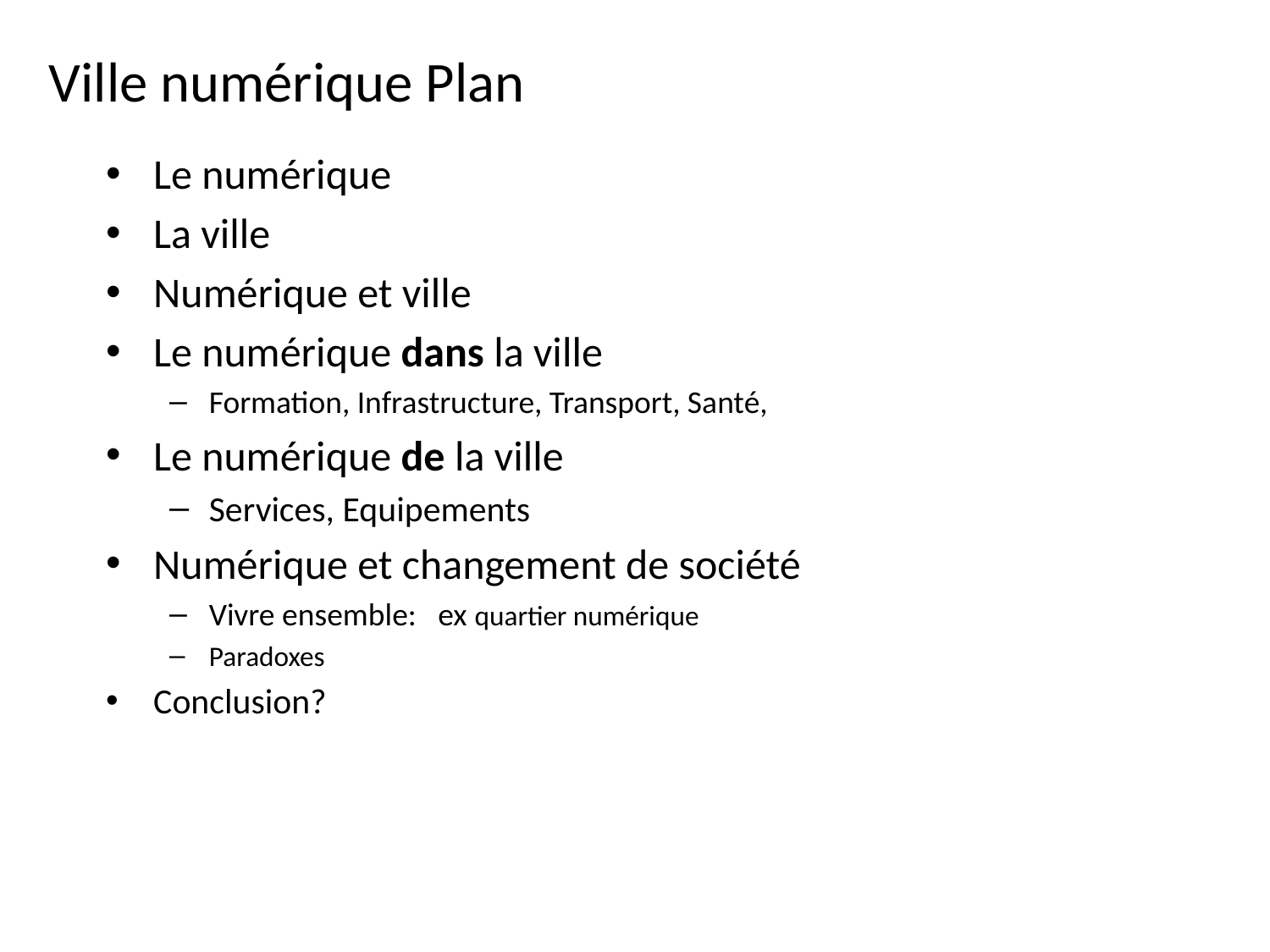

# Ville numérique Plan
Le numérique
La ville
Numérique et ville
Le numérique dans la ville
Formation, Infrastructure, Transport, Santé,
Le numérique de la ville
Services, Equipements
Numérique et changement de société
Vivre ensemble:   ex quartier numérique
Paradoxes
Conclusion?